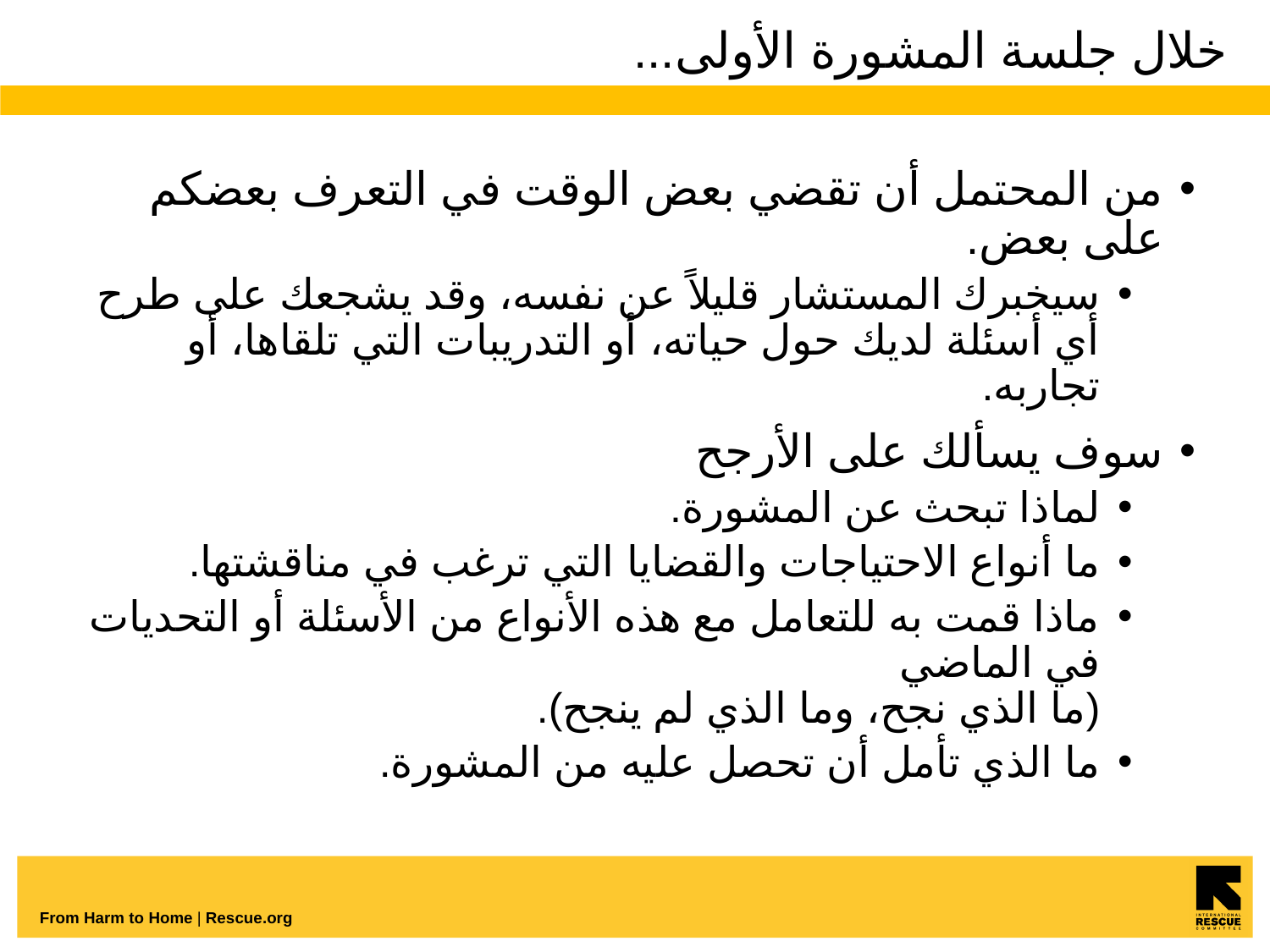

# خلال جلسة المشورة الأولى...
من المحتمل أن تقضي بعض الوقت في التعرف بعضكم على بعض.
سيخبرك المستشار قليلاً عن نفسه، وقد يشجعك على طرح أي أسئلة لديك حول حياته، أو التدريبات التي تلقاها، أو تجاربه.
سوف يسألك على الأرجح
لماذا تبحث عن المشورة.
ما أنواع الاحتياجات والقضايا التي ترغب في مناقشتها.
ماذا قمت به للتعامل مع هذه الأنواع من الأسئلة أو التحديات في الماضي
(ما الذي نجح، وما الذي لم ينجح).
ما الذي تأمل أن تحصل عليه من المشورة.